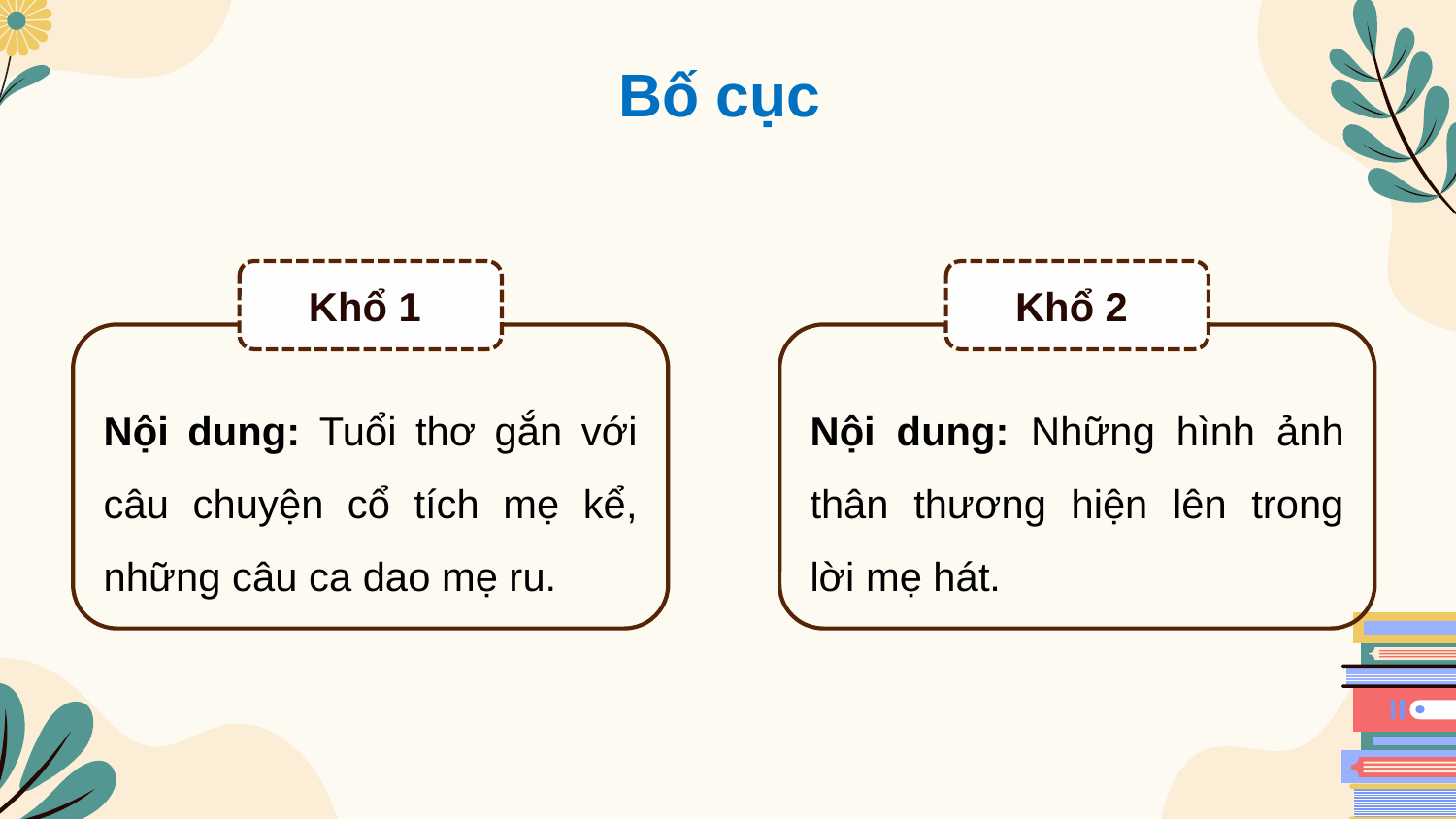

Bố cục
Khổ 1

Nội dung: Tuổi thơ gắn với câu chuyện cổ tích mẹ kể, những câu ca dao mẹ ru.
Khổ 2

Nội dung: Những hình ảnh thân thương hiện lên trong lời mẹ hát.